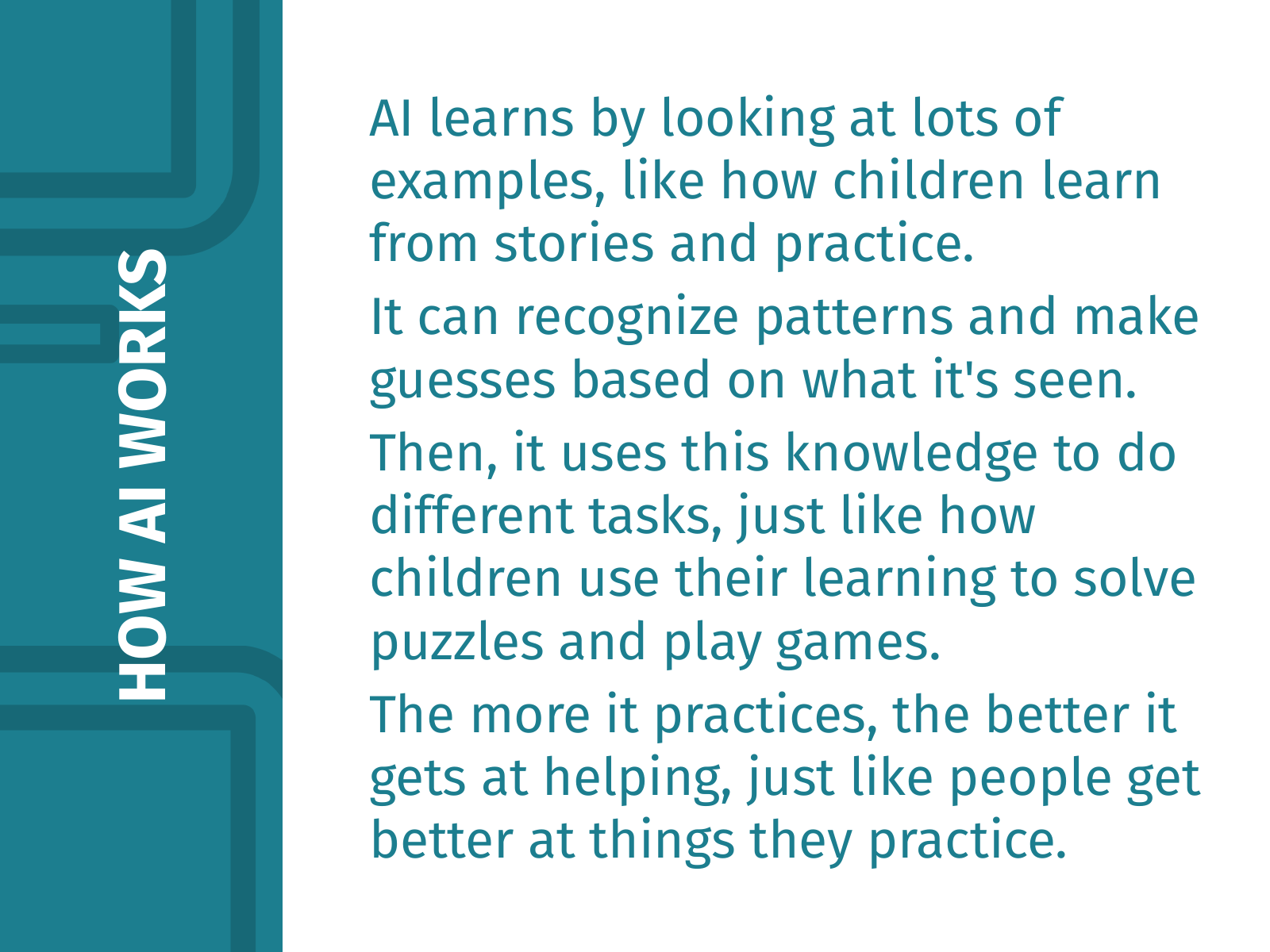

AI learns by looking at lots of examples, like how children learn from stories and practice.
It can recognize patterns and make guesses based on what it's seen.
Then, it uses this knowledge to do different tasks, just like how children use their learning to solve puzzles and play games.
The more it practices, the better it gets at helping, just like people get better at things they practice.
HOW AI WORKS